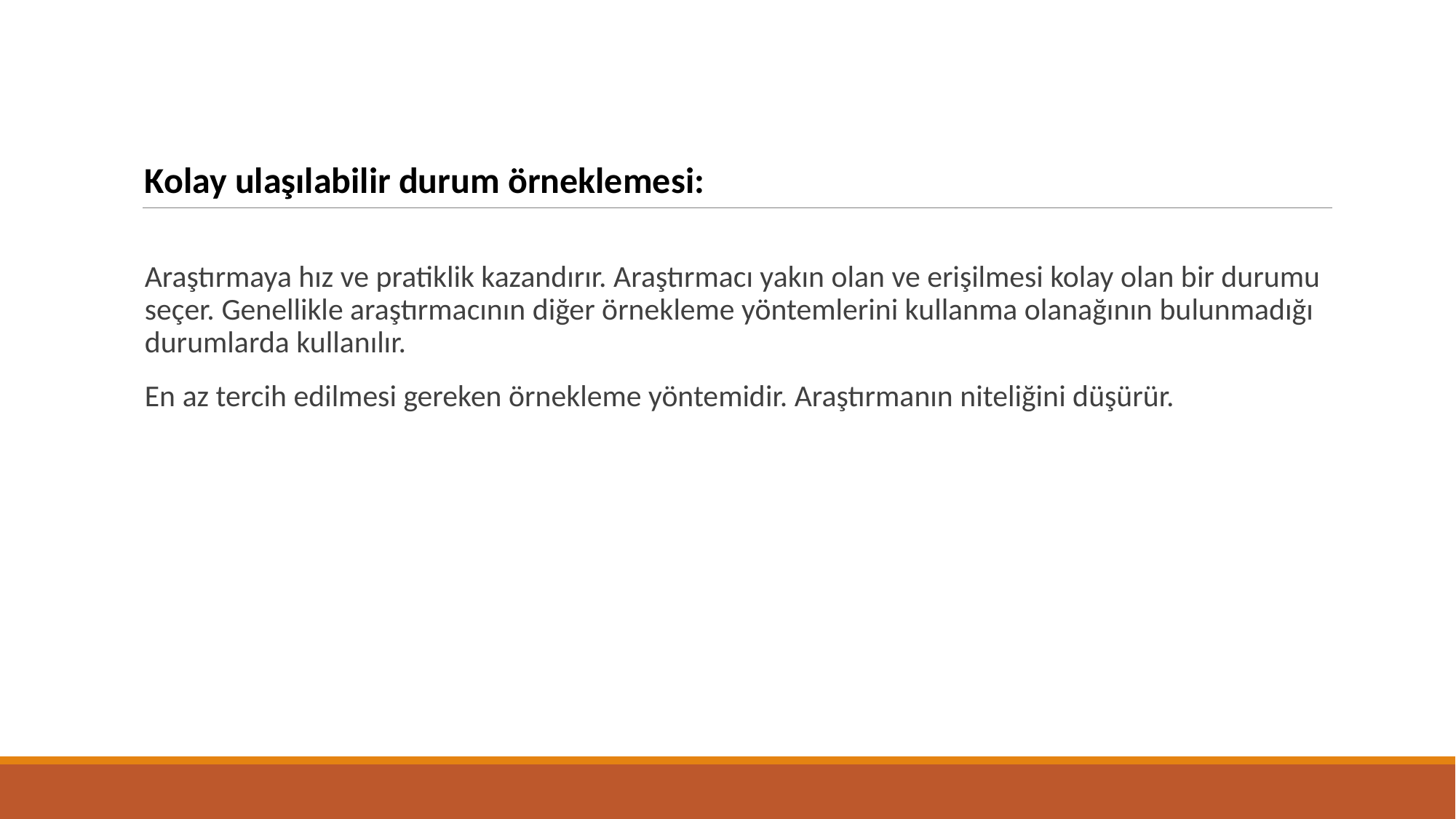

Kolay ulaşılabilir durum örneklemesi:
Araştırmaya hız ve pratiklik kazandırır. Araştırmacı yakın olan ve erişilmesi kolay olan bir durumu seçer. Genellikle araştırmacının diğer örnekleme yöntemlerini kullanma olanağının bulunmadığı durumlarda kullanılır.
En az tercih edilmesi gereken örnekleme yöntemidir. Araştırmanın niteliğini düşürür.